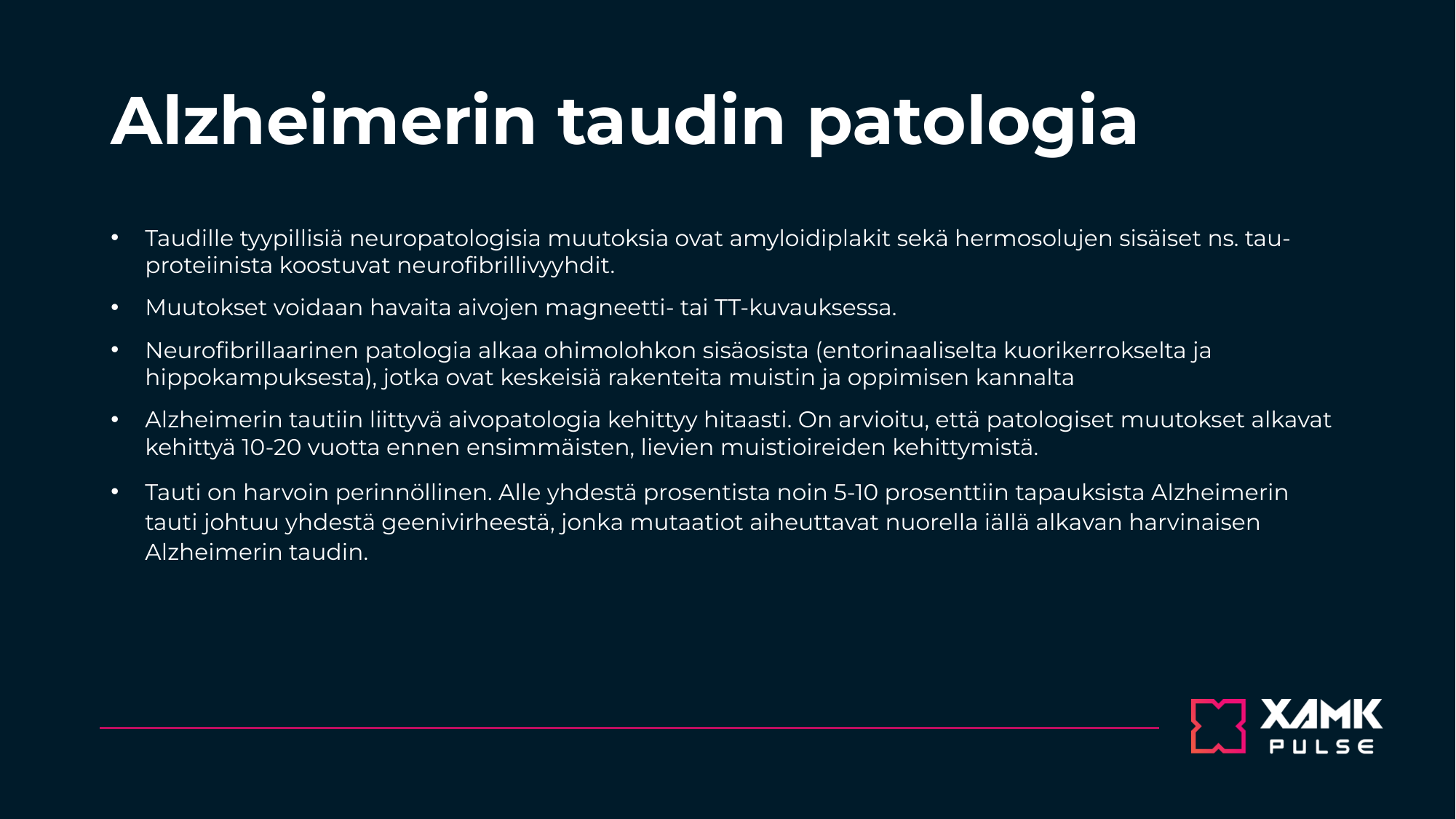

# Alzheimerin taudin patologia
Taudille tyypillisiä neuropatologisia muutoksia ovat amyloidiplakit sekä hermosolujen sisäiset ns. tau-proteiinista koostuvat neurofibrillivyyhdit.
Muutokset voidaan havaita aivojen magneetti- tai TT-kuvauksessa.
Neurofibrillaarinen patologia alkaa ohimolohkon sisäosista (entorinaaliselta kuorikerrokselta ja hippokampuksesta), jotka ovat keskeisiä rakenteita muistin ja oppimisen kannalta
Alzheimerin tautiin liittyvä aivopatologia kehittyy hitaasti. On arvioitu, että patologiset muutokset alkavat kehittyä 10-20 vuotta ennen ensimmäisten, lievien muistioireiden kehittymistä.
Tauti on harvoin perinnöllinen. Alle yhdestä prosentista noin 5-10 prosenttiin tapauksista Alzheimerin tauti johtuu yhdestä geenivirheestä, jonka mutaatiot aiheuttavat nuorella iällä alkavan harvinaisen Alzheimerin taudin.